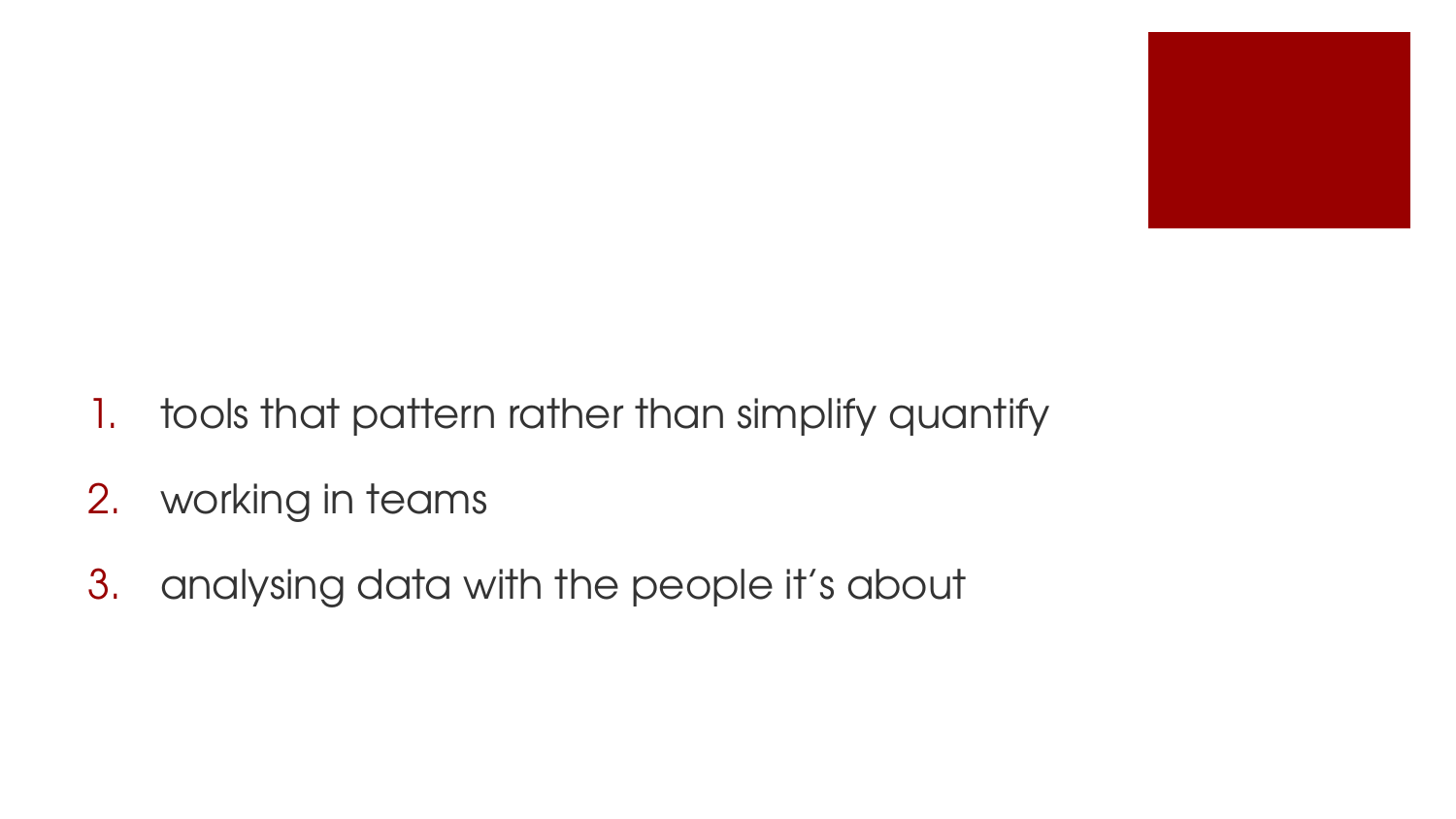

#
tools that pattern rather than simplify quantify
working in teams
analysing data with the people it’s about